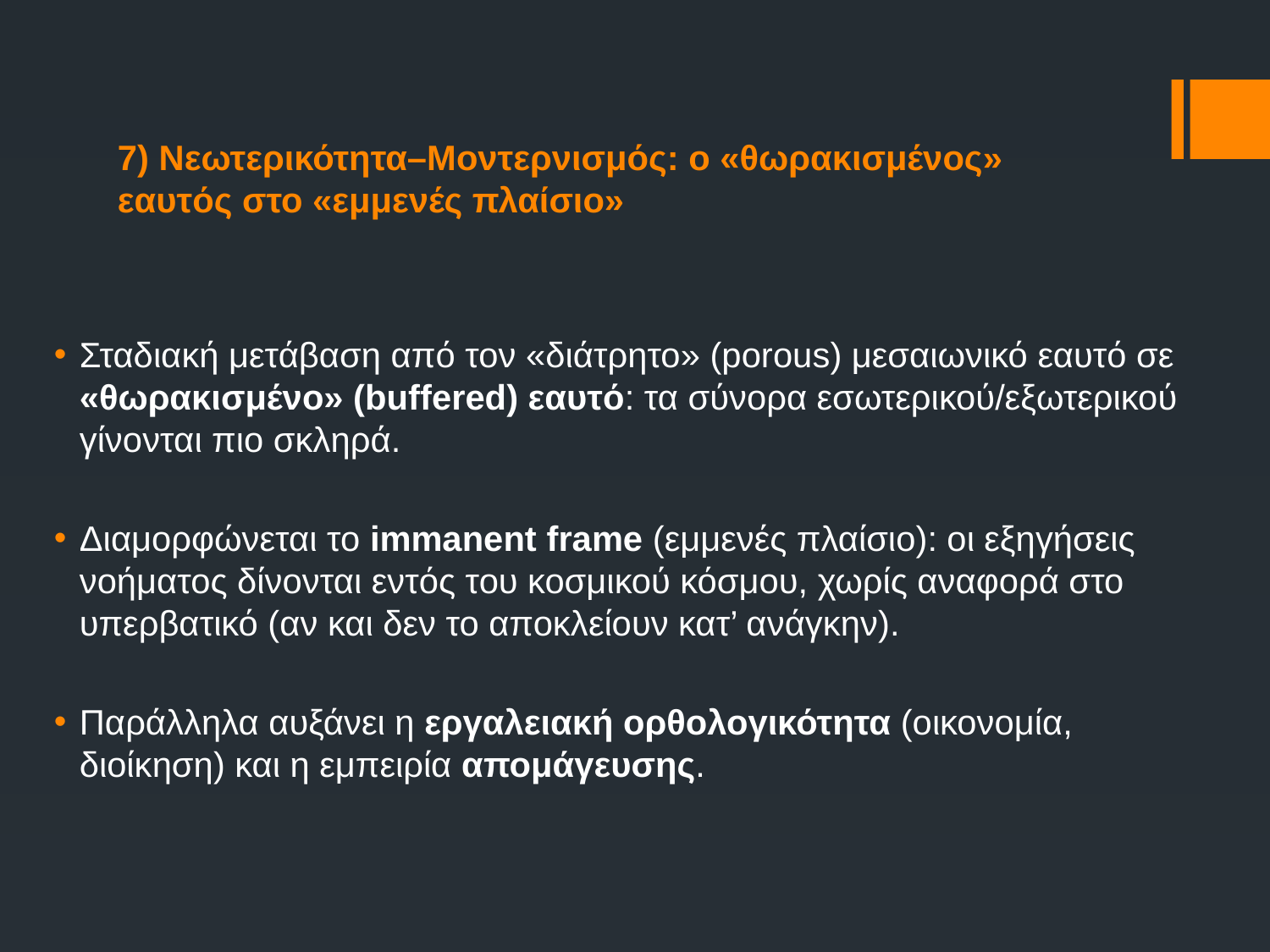

# 7) Νεωτερικότητα–Μοντερνισμός: ο «θωρακισμένος» εαυτός στο «εμμενές πλαίσιο»
Σταδιακή μετάβαση από τον «διάτρητο» (porous) μεσαιωνικό εαυτό σε «θωρακισμένο» (buffered) εαυτό: τα σύνορα εσωτερικού/εξωτερικού γίνονται πιο σκληρά.

Διαμορφώνεται το immanent frame (εμμενές πλαίσιο): οι εξηγήσεις νοήματος δίνονται εντός του κοσμικού κόσμου, χωρίς αναφορά στο υπερβατικό (αν και δεν το αποκλείουν κατ’ ανάγκην).

Παράλληλα αυξάνει η εργαλειακή ορθολογικότητα (οικονομία, διοίκηση) και η εμπειρία απομάγευσης.